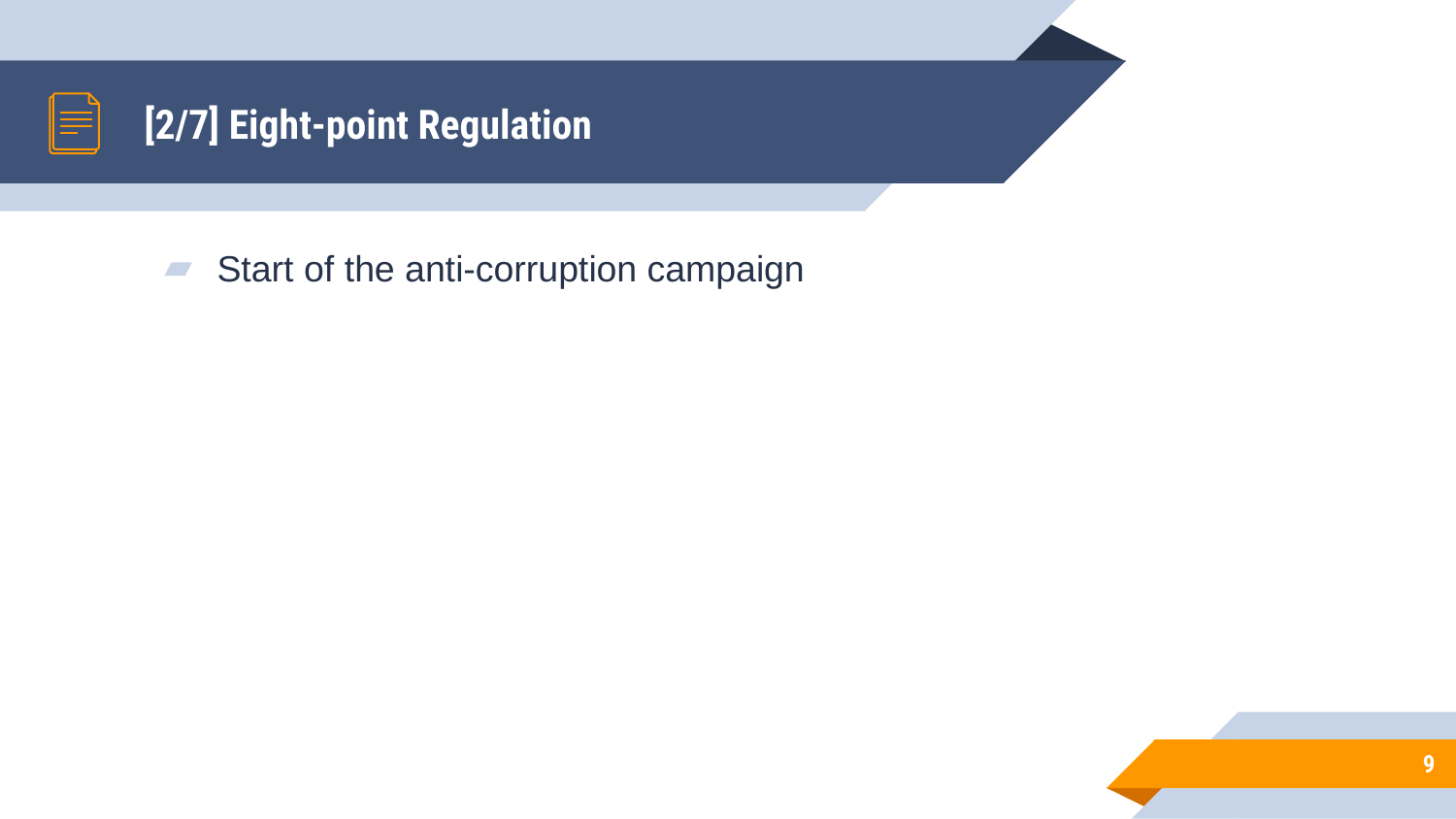

# [2/7] Eight-point Regulation

Start of the anti-corruption campaign

9